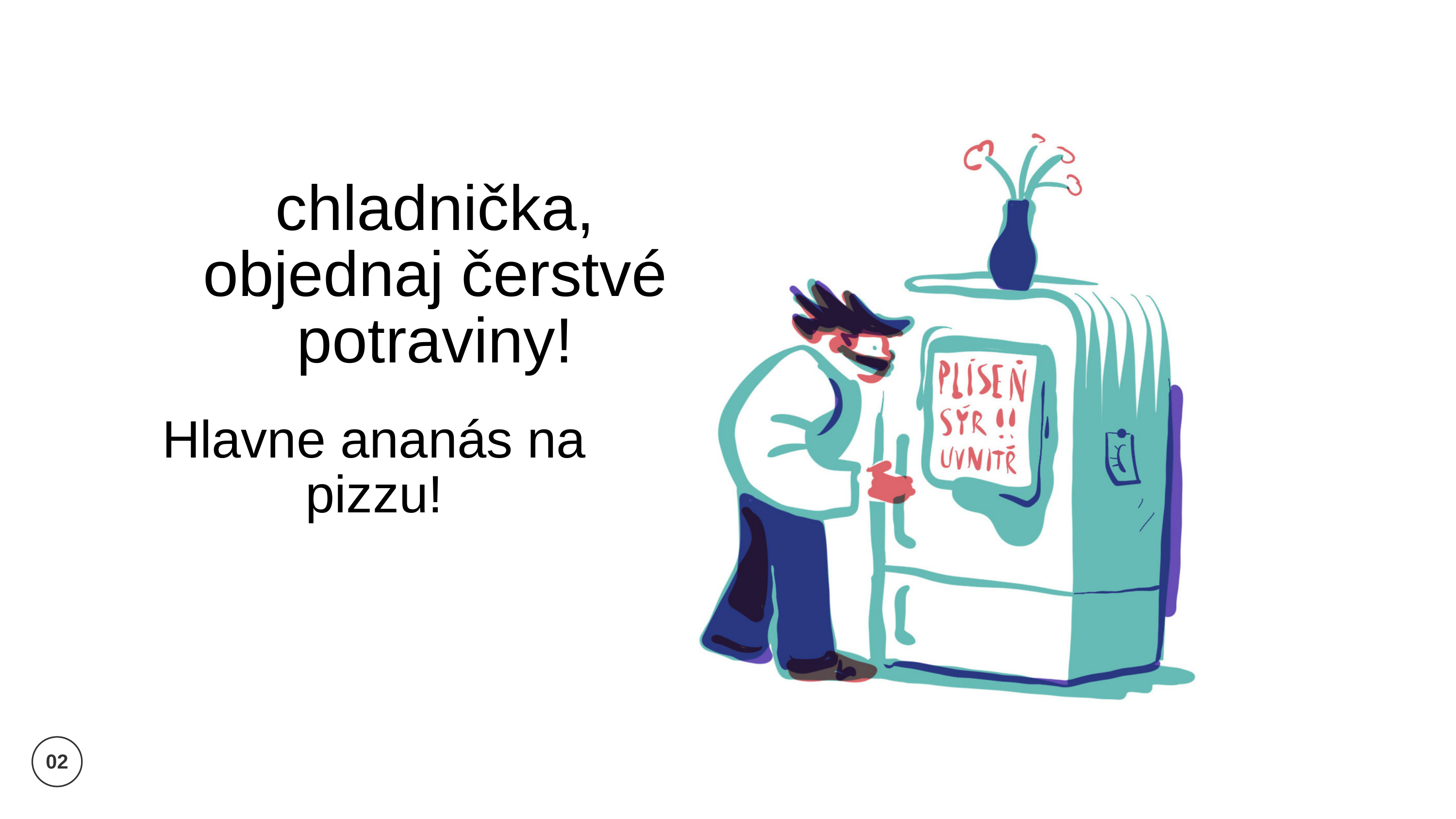

chladnička, objednaj čerstvé potraviny!
Hlavne ananás na pizzu!

02